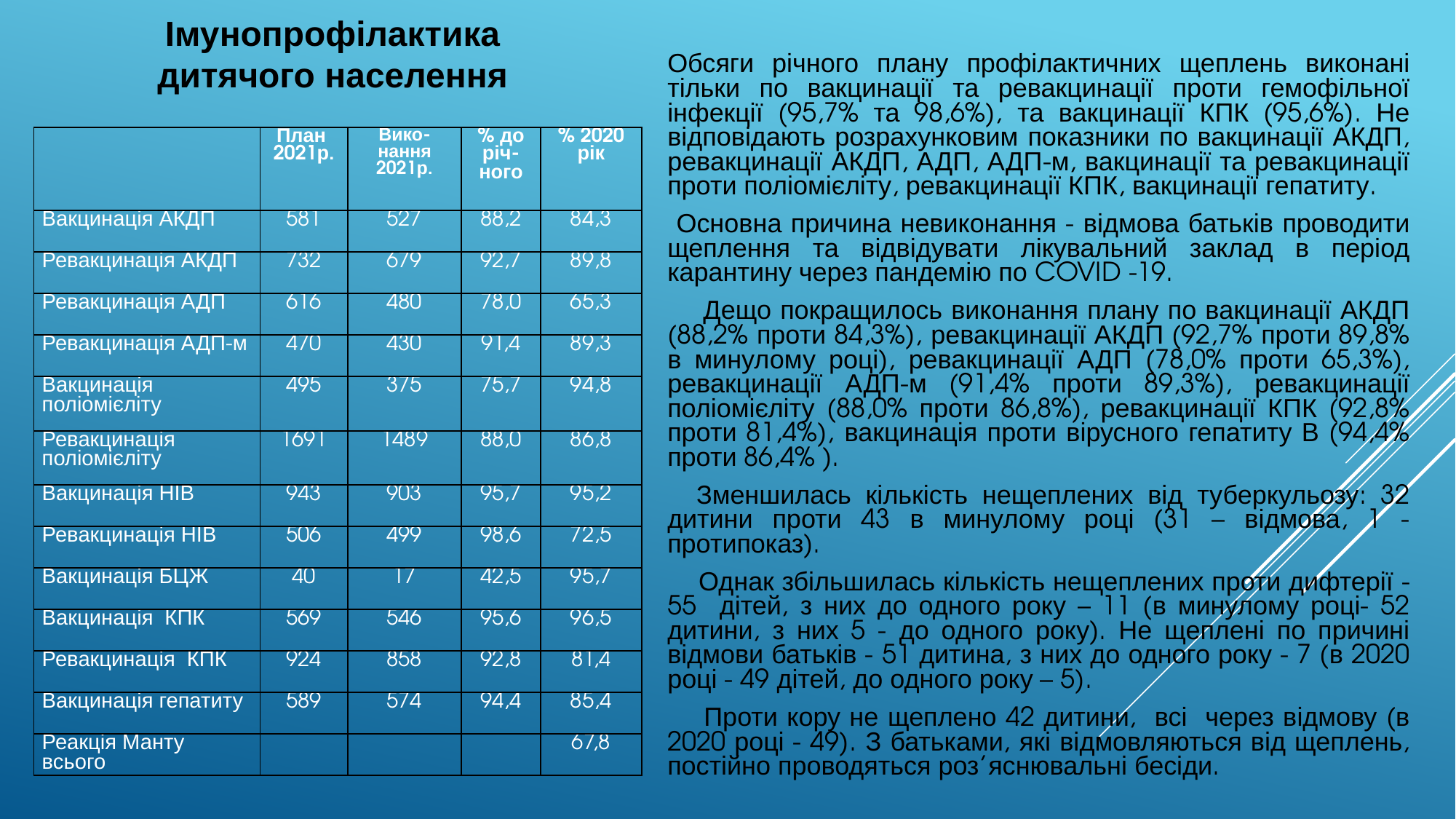

# Імунопрофілактика дитячого населення
Обсяги річного плану профілактичних щеплень виконані тільки по вакцинації та ревакцинації проти гемофільної інфекції (95,7% та 98,6%), та вакцинації КПК (95,6%). Не відповідають розрахунковим показники по вакцинації АКДП, ревакцинації АКДП, АДП, АДП-м, вакцинації та ревакцинації проти поліомієліту, ревакцинації КПК, вакцинації гепатиту.
 Основна причина невиконання - відмова батьків проводити щеплення та відвідувати лікувальний заклад в період карантину через пандемію по COVID -19.
    Дещо покращилось виконання плану по вакцинації АКДП (88,2% проти 84,3%), ревакцинації АКДП (92,7% проти 89,8% в минулому році), ревакцинації АДП (78,0% проти 65,3%), ревакцинації АДП-м (91,4% проти 89,3%), ревакцинації поліомієліту (88,0% проти 86,8%), ревакцинації КПК (92,8% проти 81,4%), вакцинація проти вірусного гепатиту В (94,4% проти 86,4% ).
  Зменшилась кількість нещеплених від туберкульозу: 32 дитини проти 43 в минулому році (31 – відмова, 1 - протипоказ).
    Однак збільшилась кількість нещеплених проти дифтерії - 55  дітей, з них до одного року – 11 (в минулому році- 52 дитини, з них 5 - до одного року). Не щеплені по причині відмови батьків - 51 дитина, з них до одного року - 7 (в 2020 році - 49 дітей, до одного року – 5).
    Проти кору не щеплено 42 дитини,  всі  через відмову (в 2020 році - 49). З батьками, які відмовляються від щеплень, постійно проводяться роз’яснювальні бесіди.

|  | План 2021р. | Вико-нання 2021р. | % до річ-ного | % 2020 рік |
| --- | --- | --- | --- | --- |
| Вакцинація АКДП | 581 | 527 | 88,2 | 84,3 |
| Ревакцинація АКДП | 732 | 679 | 92,7 | 89,8 |
| Ревакцинація АДП | 616 | 480 | 78,0 | 65,3 |
| Ревакцинація АДП-м | 470 | 430 | 91,4 | 89,3 |
| Вакцинація поліомієліту | 495 | 375 | 75,7 | 94,8 |
| Ревакцинація поліомієліту | 1691 | 1489 | 88,0 | 86,8 |
| Вакцинація НІВ | 943 | 903 | 95,7 | 95,2 |
| Ревакцинація НІВ | 506 | 499 | 98,6 | 72,5 |
| Вакцинація БЦЖ | 40 | 17 | 42,5 | 95,7 |
| Вакцинація КПК | 569 | 546 | 95,6 | 96,5 |
| Ревакцинація КПК | 924 | 858 | 92,8 | 81,4 |
| Вакцинація гепатиту | 589 | 574 | 94,4 | 85,4 |
| Реакція Манту всього |  |  |  | 67,8 |